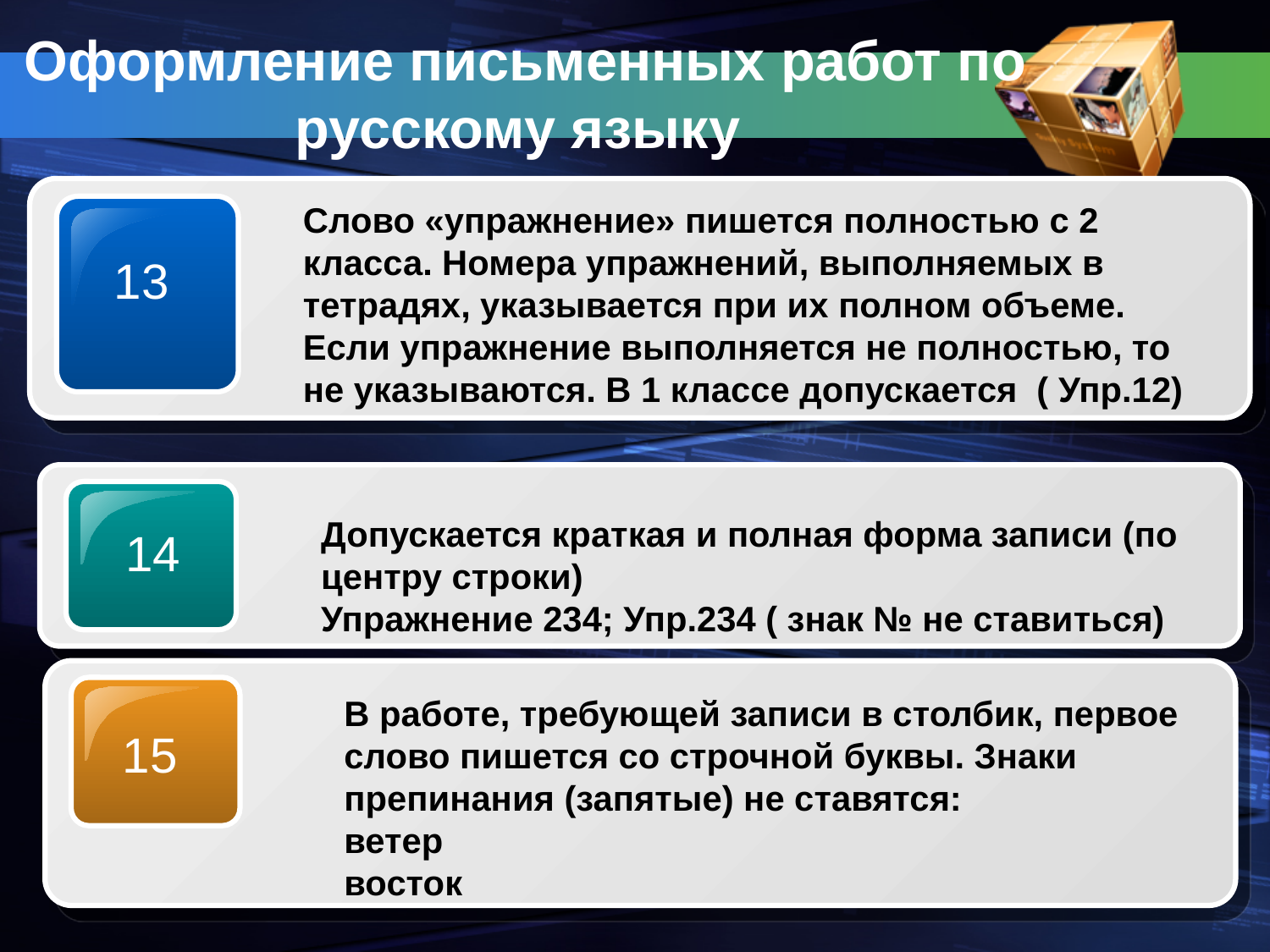

Оформление письменных работ по русскому языку

Слово «упражнение» пишется полностью с 2 класса. Номера упражнений, выполняемых в тетрадях, указывается при их полном объеме. Если упражнение выполняется не полностью, то не указываются. В 1 классе допускается  ( Упр.12)

13

Допускается краткая и полная форма записи (по центру строки)
Упражнение 234; Упр.234 ( знак № не ставиться)
14

В работе, требующей записи в столбик, первое слово пишется со строчной буквы. Знаки препинания (запятые) не ставятся:
ветер
восток

15